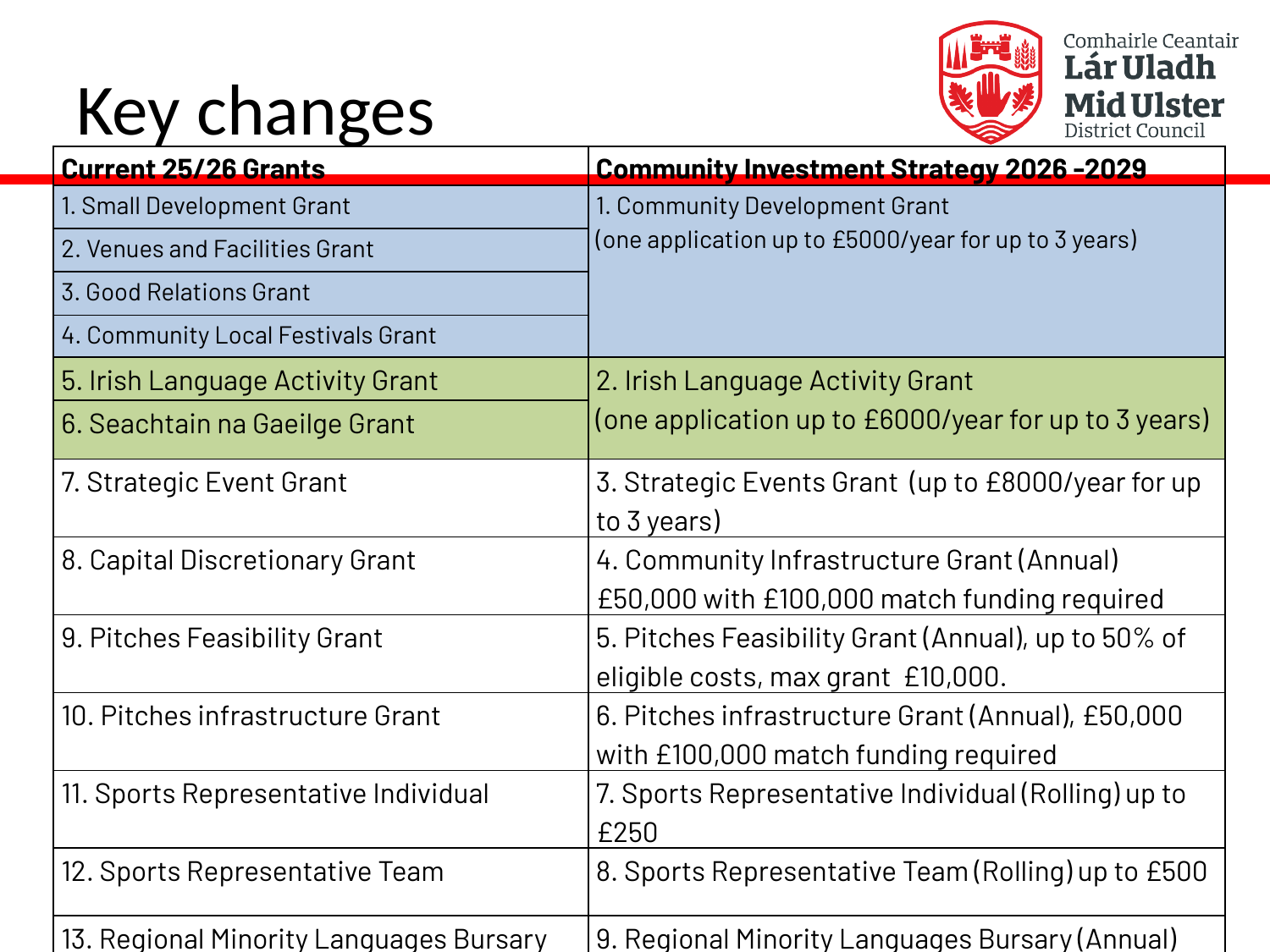

# Key changes
| Current 25/26 Grants | Community Investment Strategy 2026 -2029 |
| --- | --- |
| 1. Small Development Grant | 1. Community Development Grant (one application up to £5000/year for up to 3 years) |
| 2. Venues and Facilities Grant |  |
| 3. Good Relations Grant |  |
| 4. Community Local Festivals Grant |  |
| 5. Irish Language Activity Grant | 2. Irish Language Activity Grant (one application up to £6000/year for up to 3 years) |
| 6. Seachtain na Gaeilge Grant |  |
| 7. Strategic Event Grant | 3. Strategic Events Grant  (up to £8000/year for up to 3 years) |
| 8. Capital Discretionary Grant | 4. Community Infrastructure Grant (Annual) £50,000 with £100,000 match funding required |
| 9. Pitches Feasibility Grant | 5. Pitches Feasibility Grant (Annual), up to 50% of eligible costs, max grant £10,000. |
| 10. Pitches infrastructure Grant | 6. Pitches infrastructure Grant (Annual), £50,000 with £100,000 match funding required |
| 11. Sports Representative Individual | 7. Sports Representative Individual (Rolling) up to £250 |
| 12. Sports Representative Team | 8. Sports Representative Team (Rolling) up to £500 |
| 13. Regional Minority Languages Bursary | 9. Regional Minority Languages Bursary (Annual) |